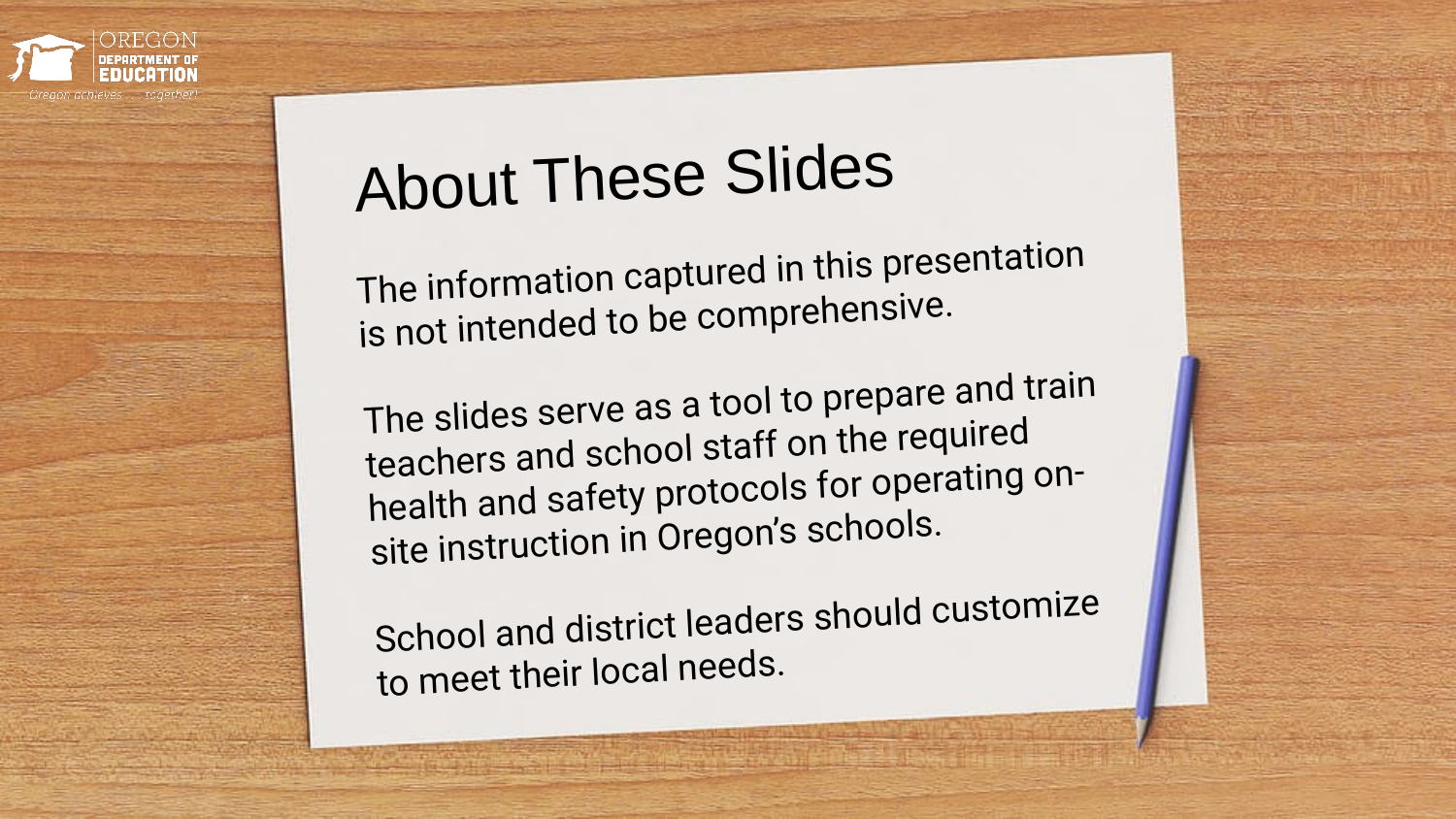

About These Slides
The information captured in this presentation is not intended to be comprehensive.

The slides serve as a tool to prepare and train teachers and school staff on the required health and safety protocols for operating on-site instruction in Oregon’s schools.

School and district leaders should customize to meet their local needs.